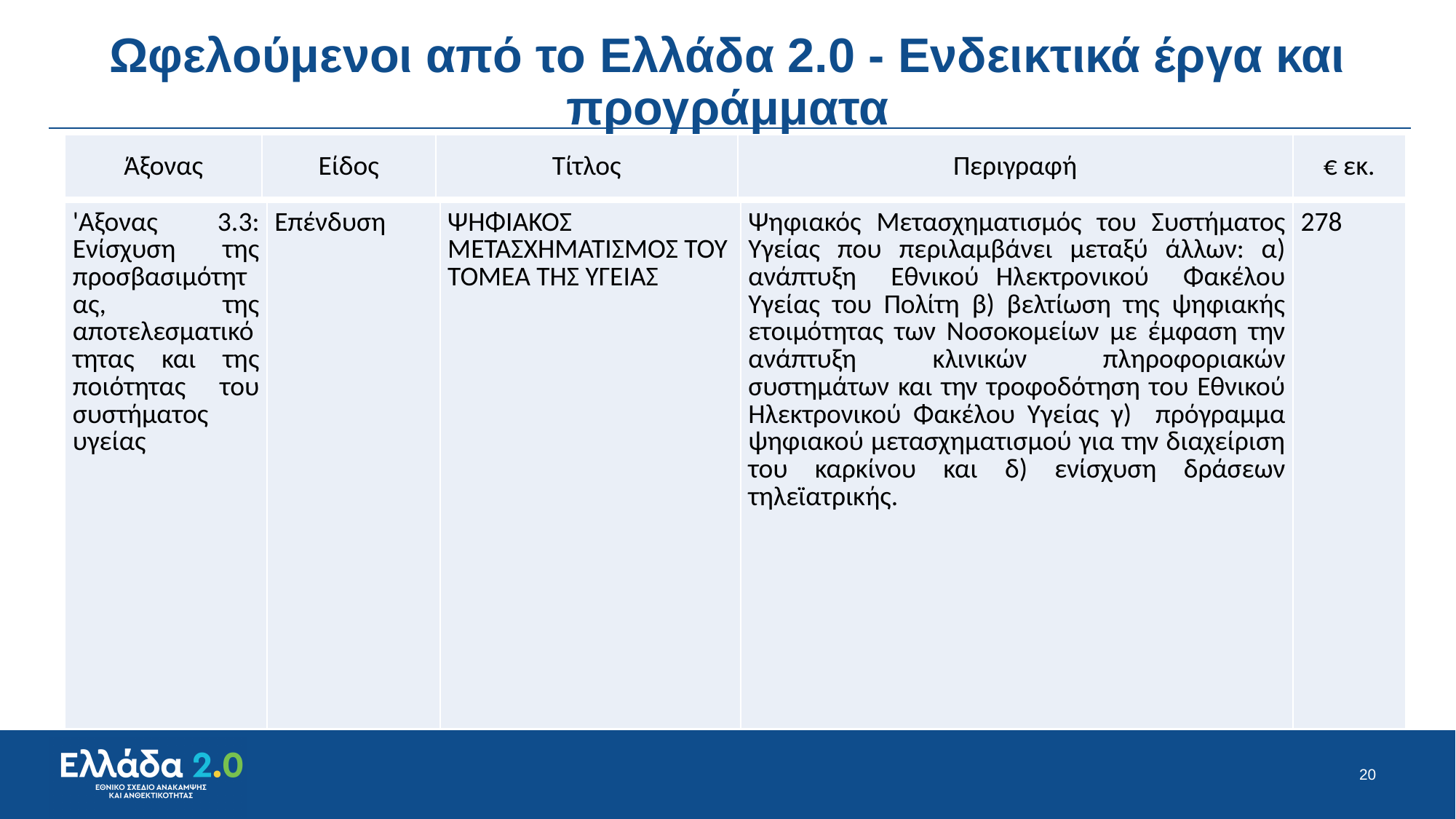

# Ωφελούμενοι από το Ελλάδα 2.0 - Ενδεικτικά έργα και προγράμματα

| Άξονας | Είδος | Τίτλος | Περιγραφή | € εκ. |
| --- | --- | --- | --- | --- |
| 'Αξονας 3.3: Ενίσχυση της προσβασιμότητας, της αποτελεσματικότητας και της ποιότητας του συστήματος υγείας | Επένδυση | ΨΗΦΙΑΚΟΣ ΜΕΤΑΣΧΗΜΑΤΙΣΜΟΣ ΤΟΥ ΤΟΜΕΑ ΤΗΣ ΥΓΕΙΑΣ | Ψηφιακός Μετασχηματισμός του Συστήματος Υγείας που περιλαμβάνει μεταξύ άλλων: α) ανάπτυξη Εθνικού Ηλεκτρονικού Φακέλου Υγείας του Πολίτη β) βελτίωση της ψηφιακής ετοιμότητας των Νοσοκομείων με έμφαση την ανάπτυξη κλινικών πληροφοριακών συστημάτων και την τροφοδότηση του Εθνικού Ηλεκτρονικού Φακέλου Υγείας γ) πρόγραμμα ψηφιακού μετασχηματισμού για την διαχείριση του καρκίνου και δ) ενίσχυση δράσεων τηλεϊατρικής. | 278 |
| --- | --- | --- | --- | --- |
20